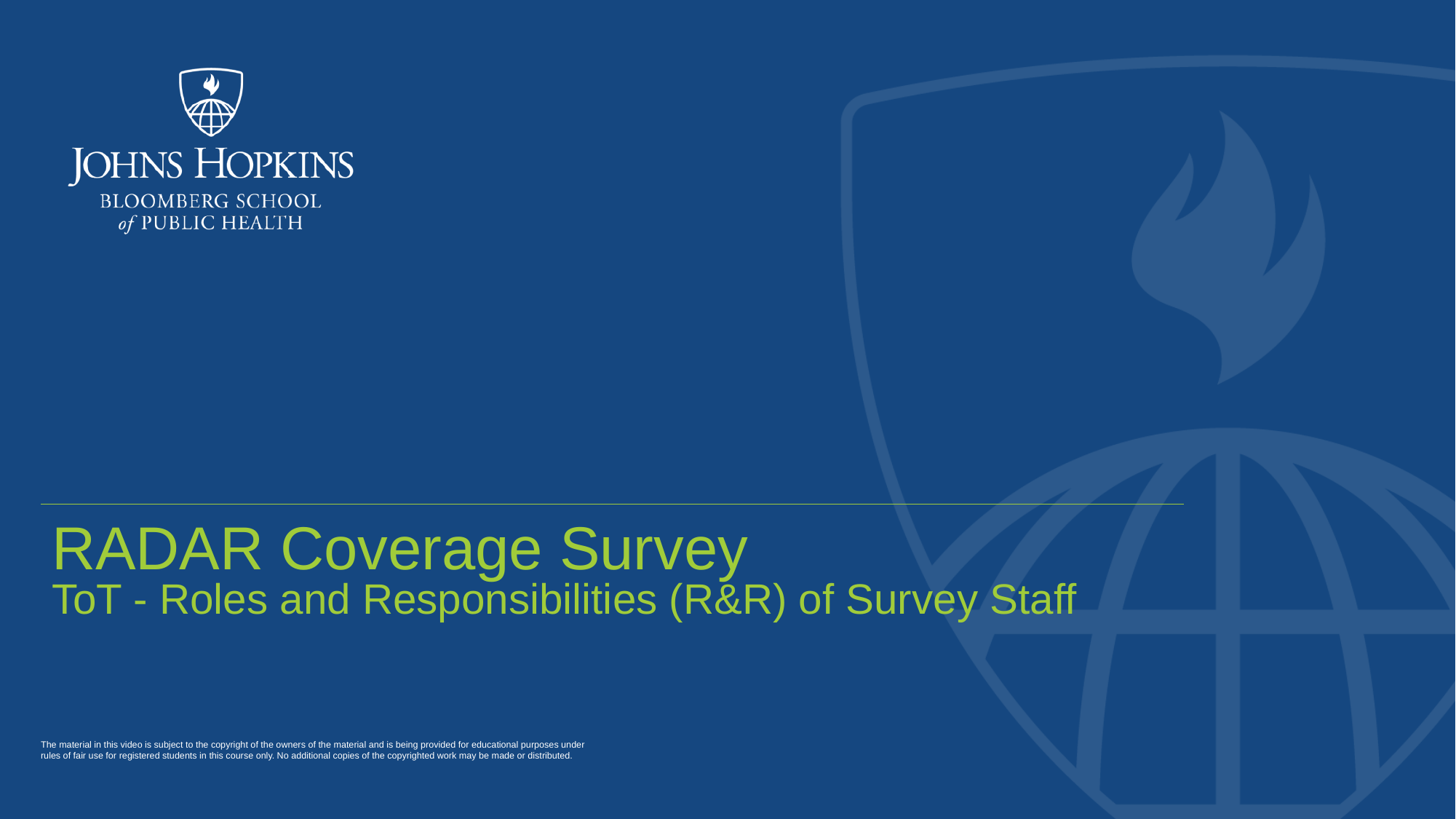

# RADAR Coverage Survey ToT - Roles and Responsibilities (R&R) of Survey Staff